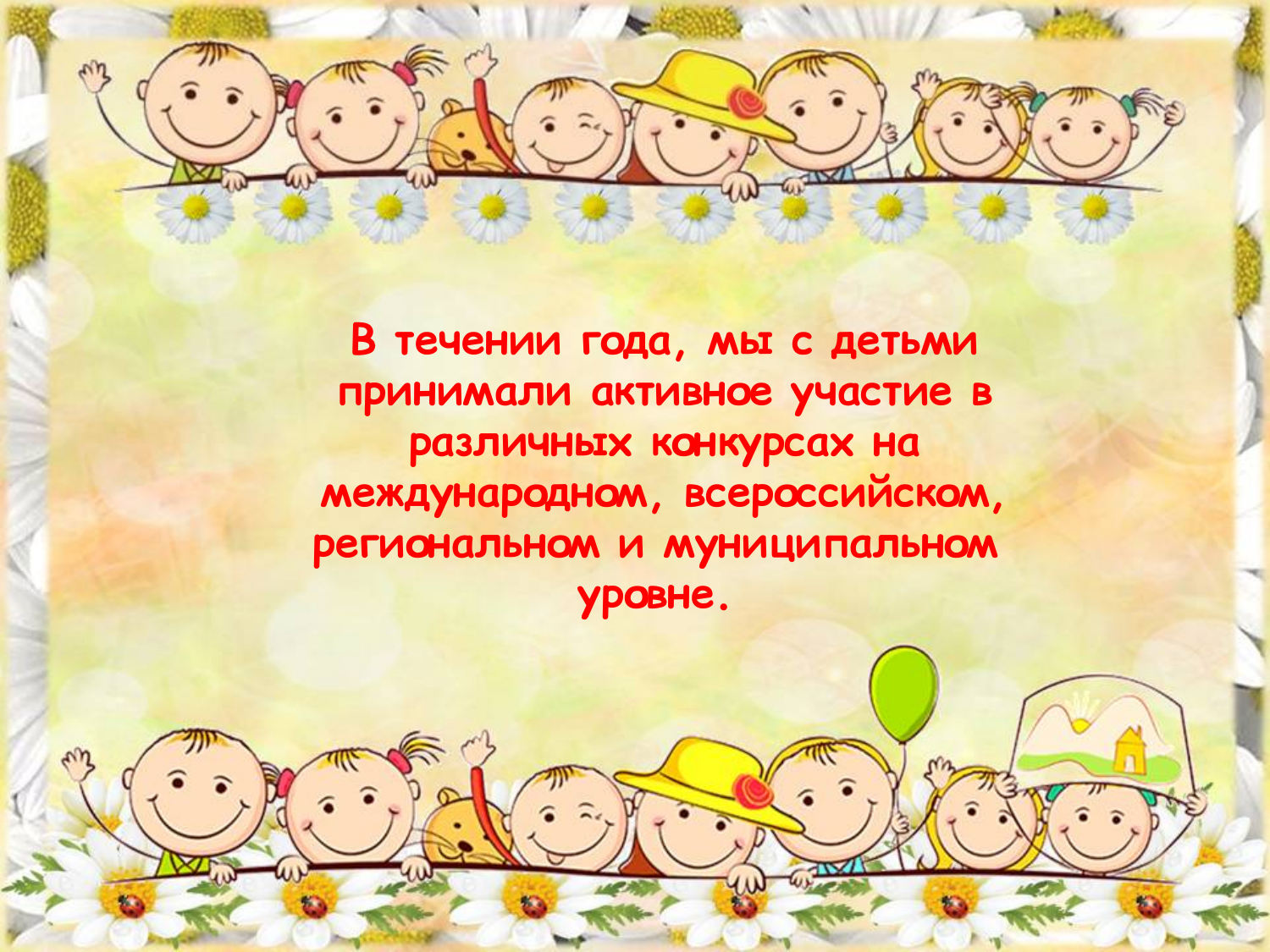

В течении года, мы с детьми принимали активное участие в различных конкурсах на международном, всероссийском, региональном и муниципальном
уровне.